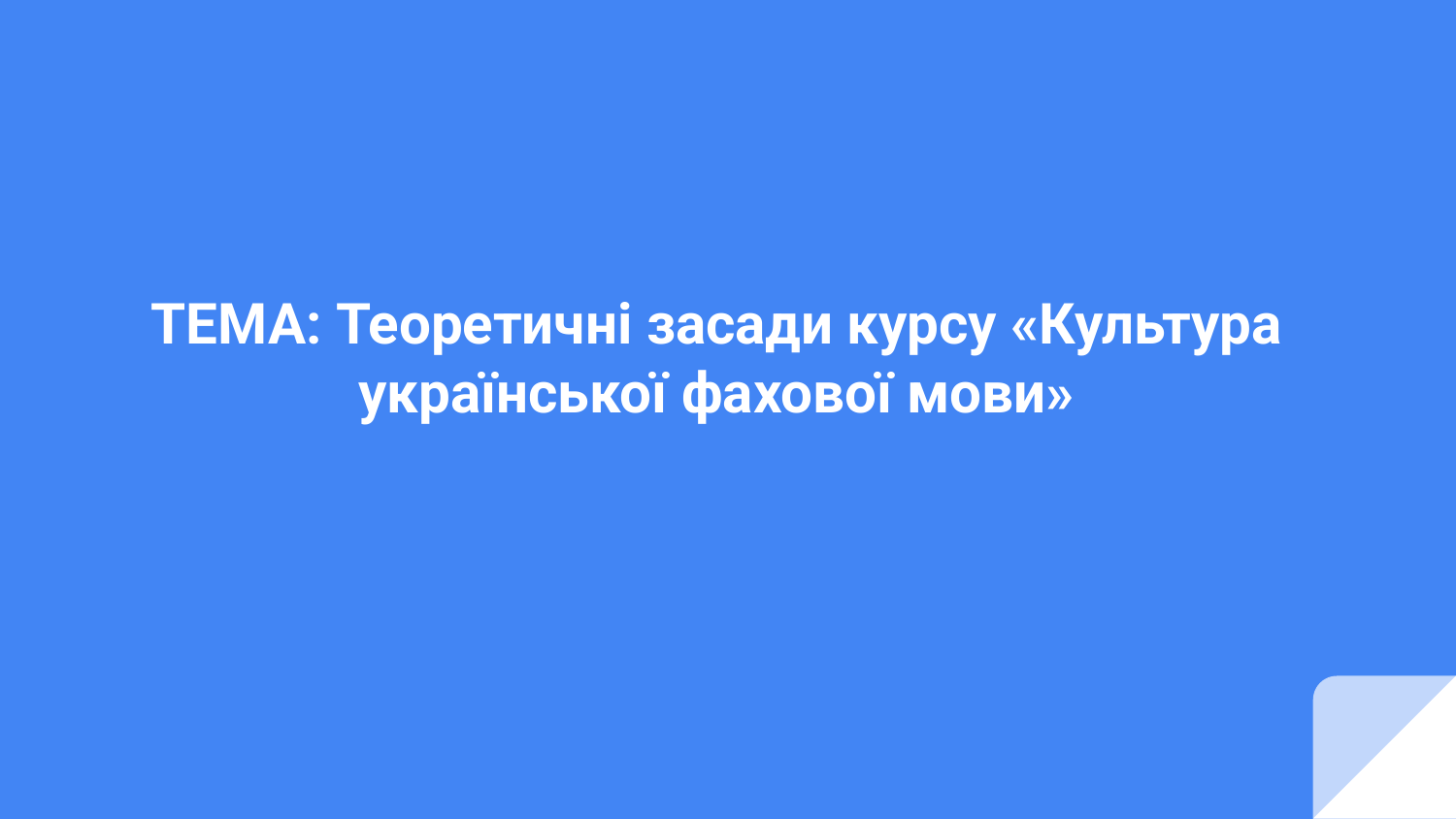

# ТЕМА: Теоретичні засади курсу «Культура української фахової мови»